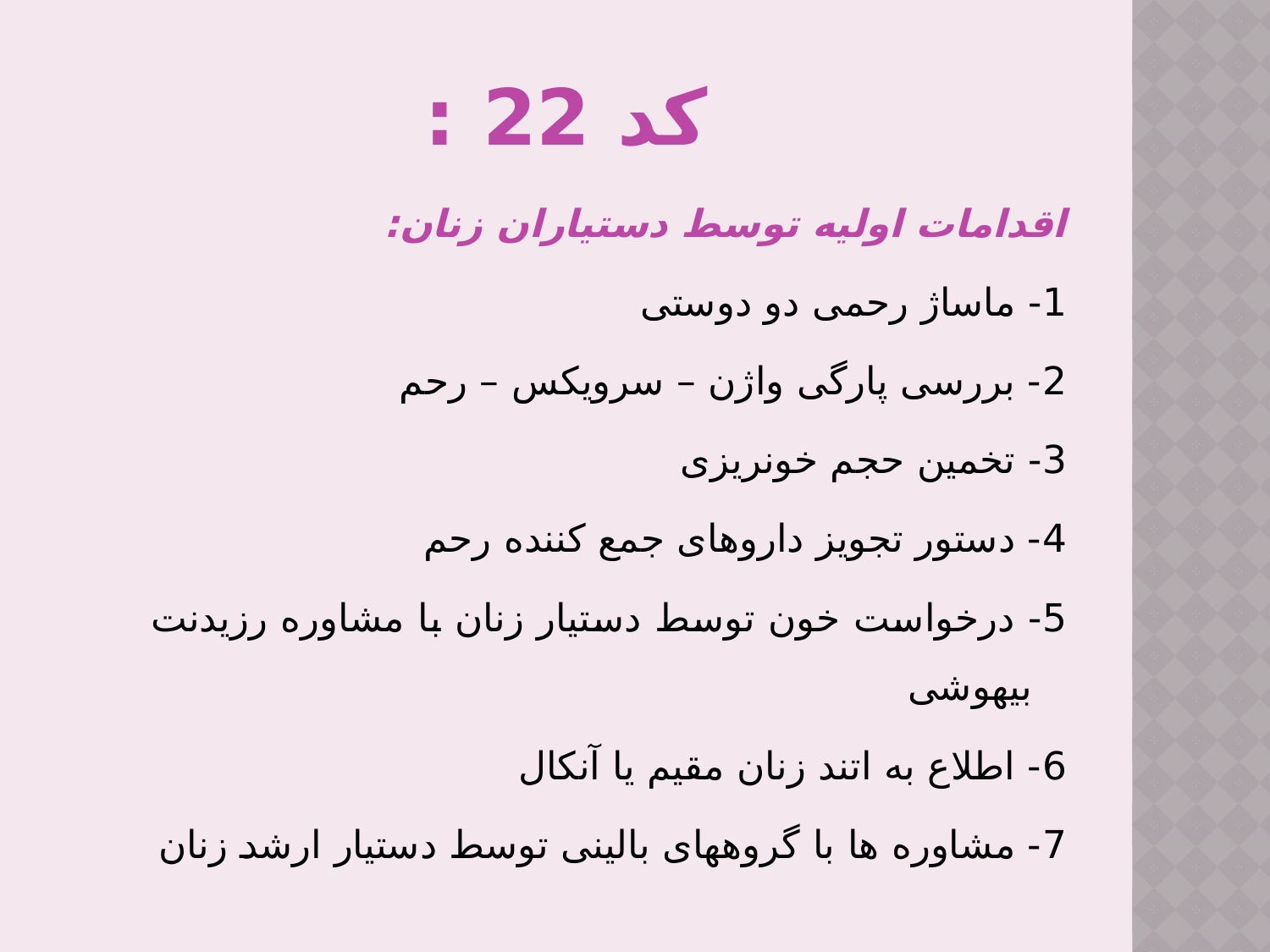

# کد 22 :
اقدامات اولیه توسط دستیاران زنان:
1- ماساژ رحمی دو دوستی
2- بررسی پارگی واژن – سرویکس – رحم
3- تخمین حجم خونریزی
4- دستور تجویز داروهای جمع کننده رحم
5- درخواست خون توسط دستیار زنان با مشاوره رزیدنت بیهوشی
6- اطلاع به اتند زنان مقیم یا آنکال
7- مشاوره ها با گروههای بالینی توسط دستیار ارشد زنان